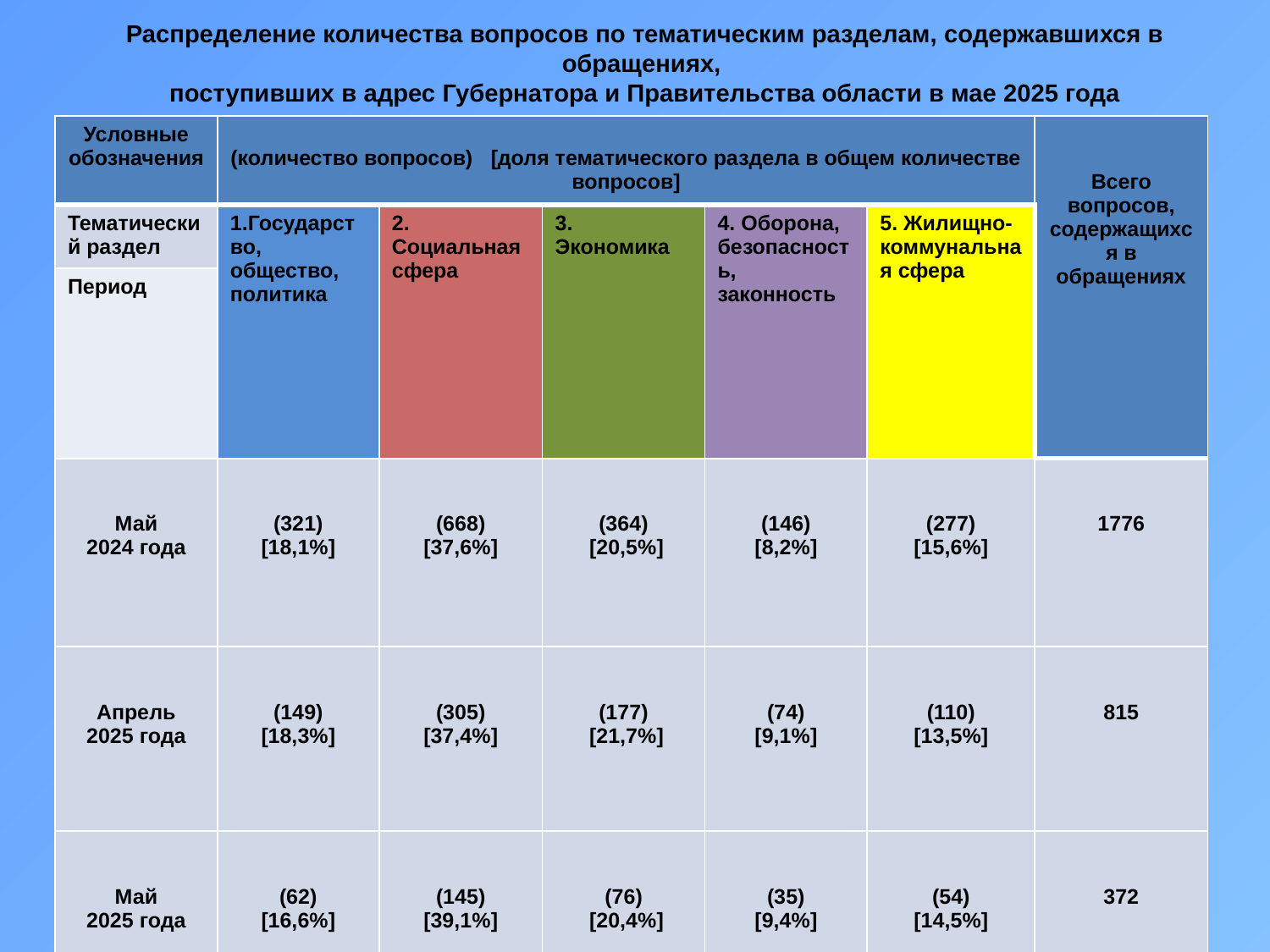

Распределение количества вопросов по тематическим разделам, содержавшихся в обращениях,
поступивших в адрес Губернатора и Правительства области в мае 2025 года
| Условные обозначения | (количество вопросов) [доля тематического раздела в общем количестве вопросов] |  |  |  |  | Всего вопросов, содержащихся в обращениях |
| --- | --- | --- | --- | --- | --- | --- |
| Тематический раздел | 1.Государство, общество, политика | 2. Социальная сфера | 3. Экономика | 4. Оборона, безопасность, законность | 5. Жилищно-коммунальная сфера |  |
| Период |  |  |  |  |  |  |
| Май 2024 года | (321) [18,1%] | (668) [37,6%] | (364) [20,5%] | (146) [8,2%] | (277) [15,6%] | 1776 |
| Апрель 2025 года | (149) [18,3%] | (305) [37,4%] | (177) [21,7%] | (74) [9,1%] | (110) [13,5%] | 815 |
| Май 2025 года | (62) [16,6%] | (145) [39,1%] | (76) [20,4%] | (35) [9,4%] | (54) [14,5%] | 372 |